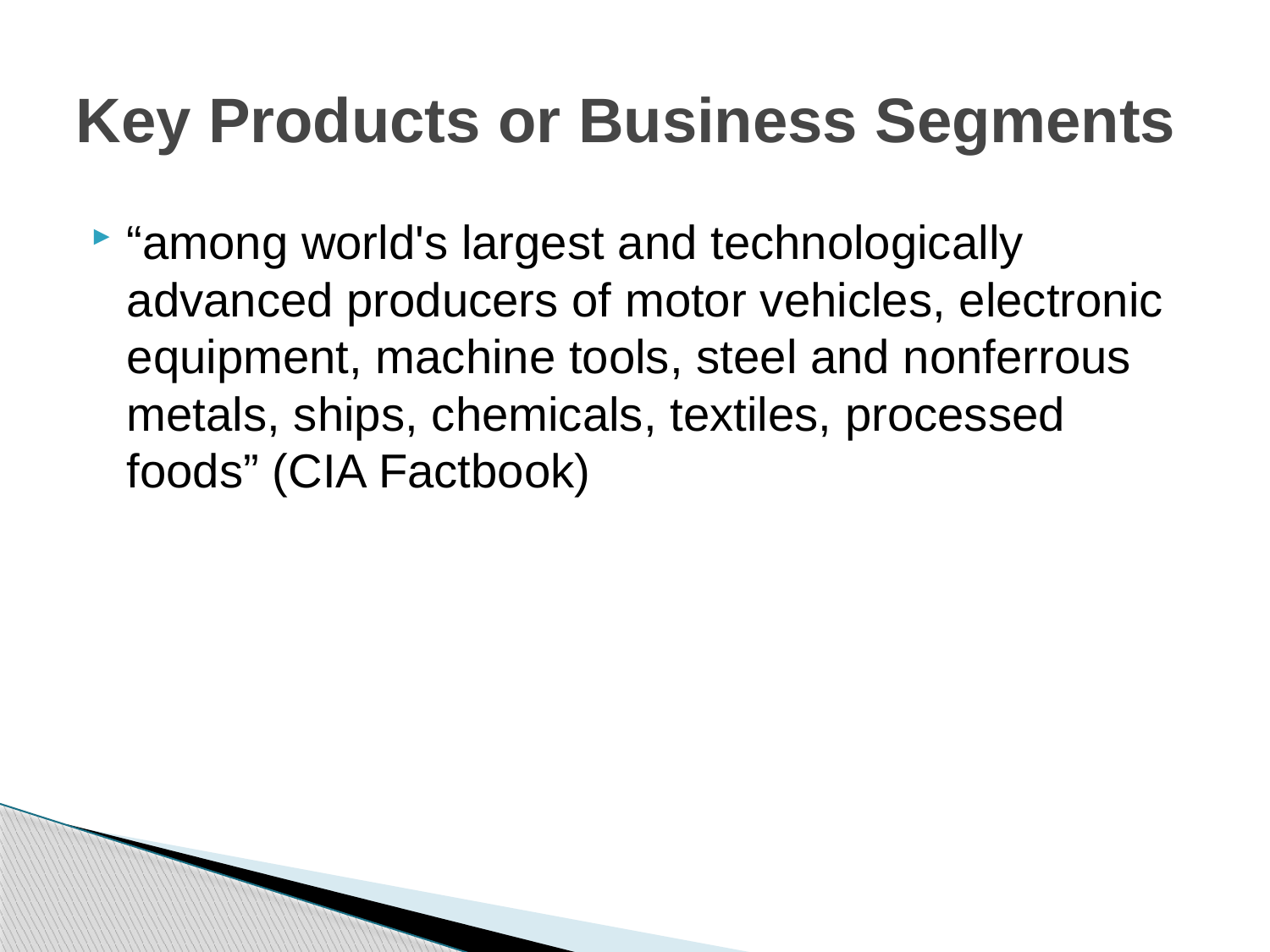

# Key Products or Business Segments
“among world's largest and technologically advanced producers of motor vehicles, electronic equipment, machine tools, steel and nonferrous metals, ships, chemicals, textiles, processed foods” (CIA Factbook)